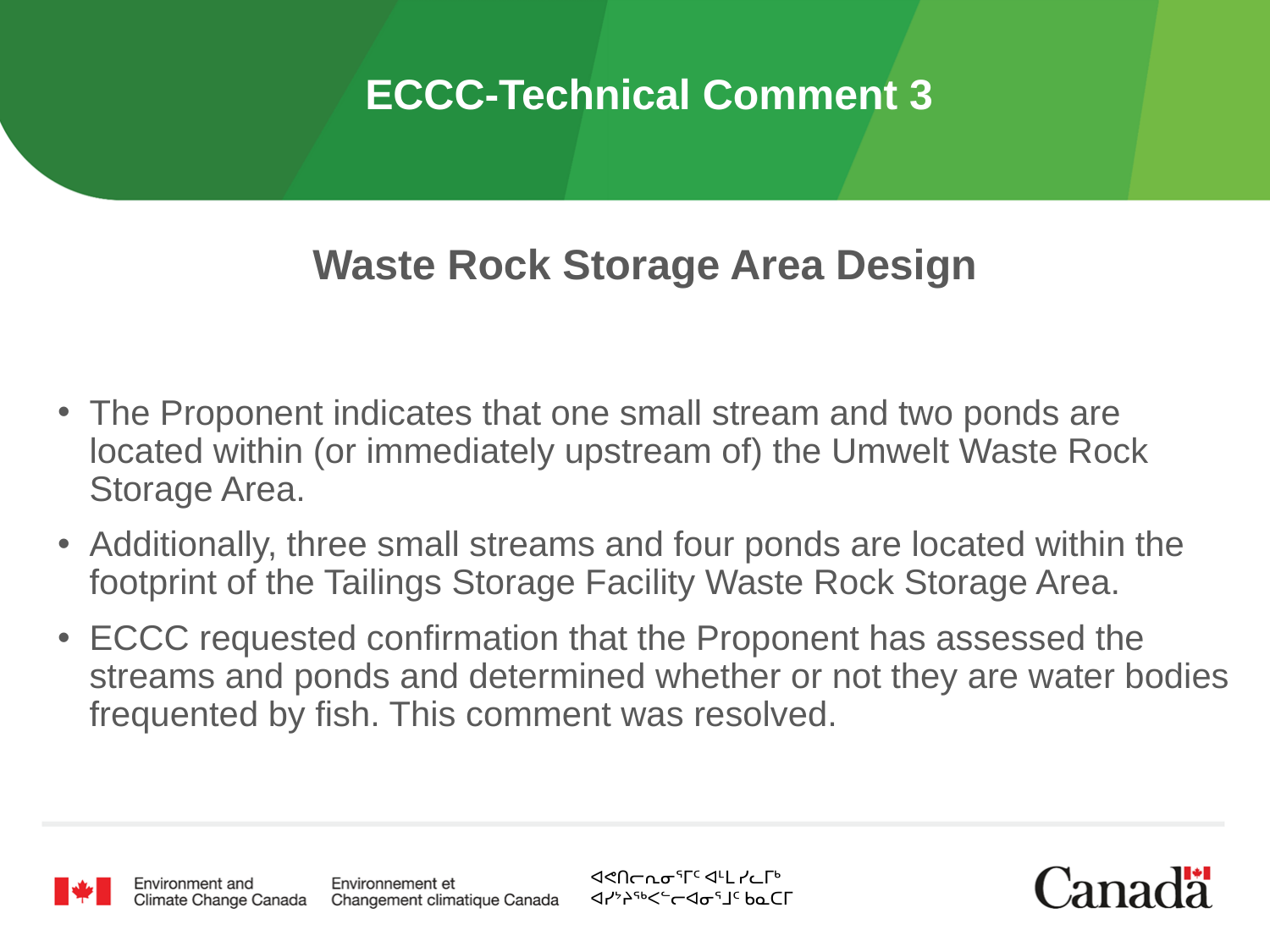

# ECCC-Technical Comment 3

Waste Rock Storage Area Design
The Proponent indicates that one small stream and two ponds are located within (or immediately upstream of) the Umwelt Waste Rock Storage Area.
Additionally, three small streams and four ponds are located within the footprint of the Tailings Storage Facility Waste Rock Storage Area.
ECCC requested confirmation that the Proponent has assessed the streams and ponds and determined whether or not they are water bodies frequented by fish. This comment was resolved.
ᐊᕙᑎᓕᕆᓂᕐᒥᑦ ᐊᒻᒪ ᓯᓚᒥᒃ
ᐊᓯᔾᔨᖅᐸᓪᓕᐊᓂᕐᒧᑦ ᑲᓇᑕᒥ